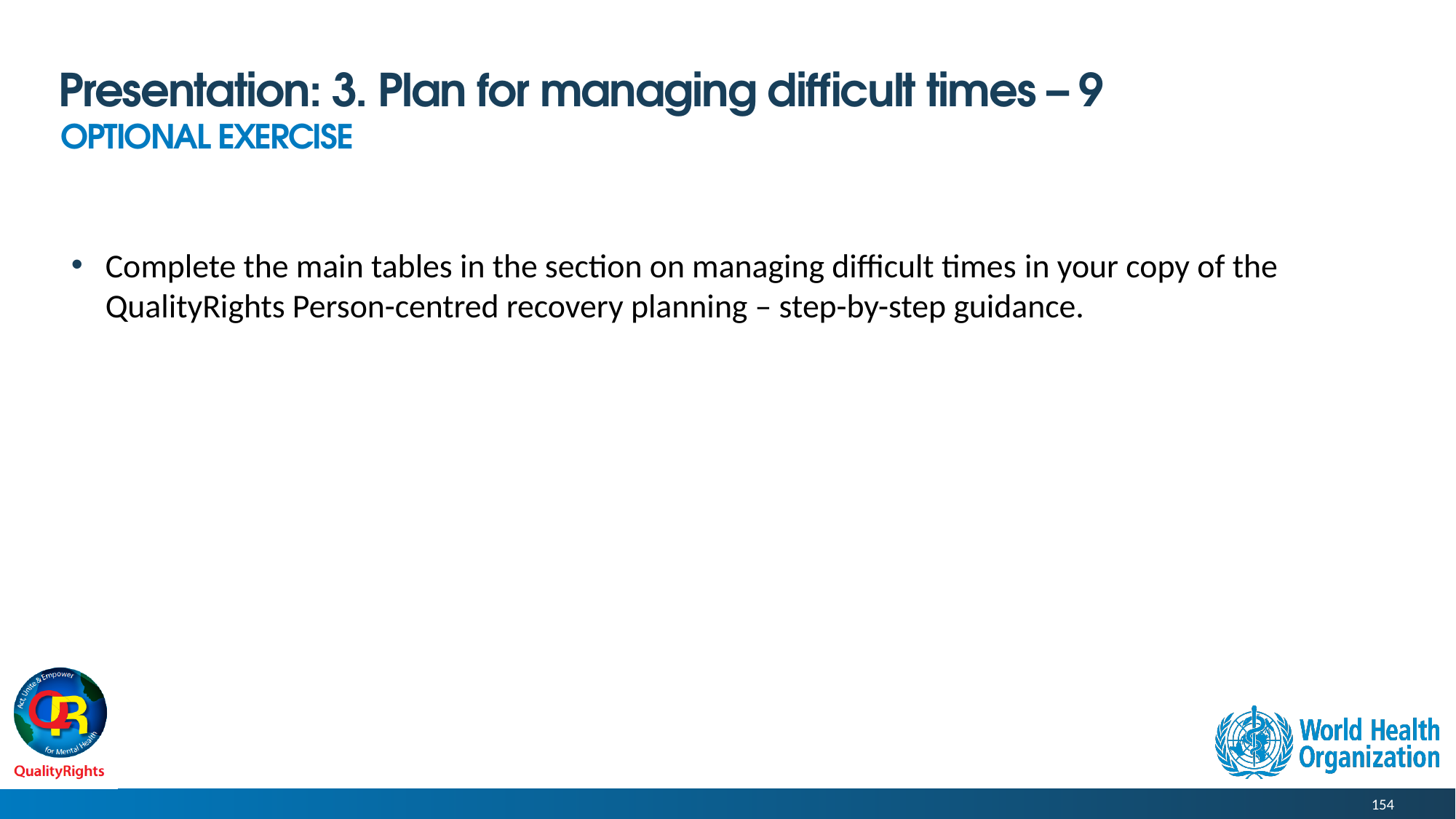

# Presentation: 3. Plan for managing difficult times – 9
OPTIONAL EXERCISE

Complete the main tables in the section on managing difficult times in your copy of the QualityRights Person-centred recovery planning – step-by-step guidance.